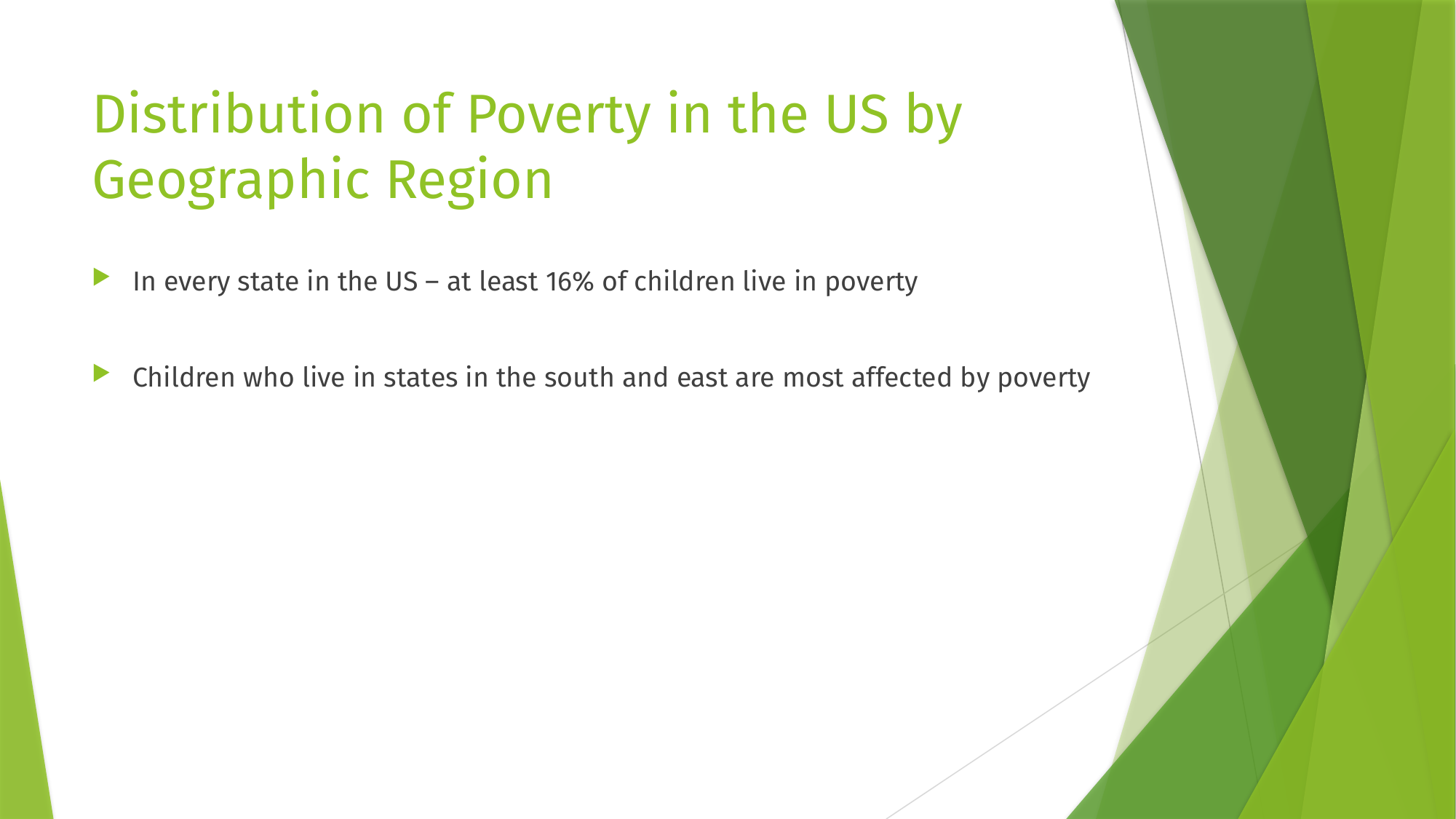

# Distribution of Poverty in the US by Geographic Region
In every state in the US – at least 16% of children live in poverty

Children who live in states in the south and east are most affected by poverty